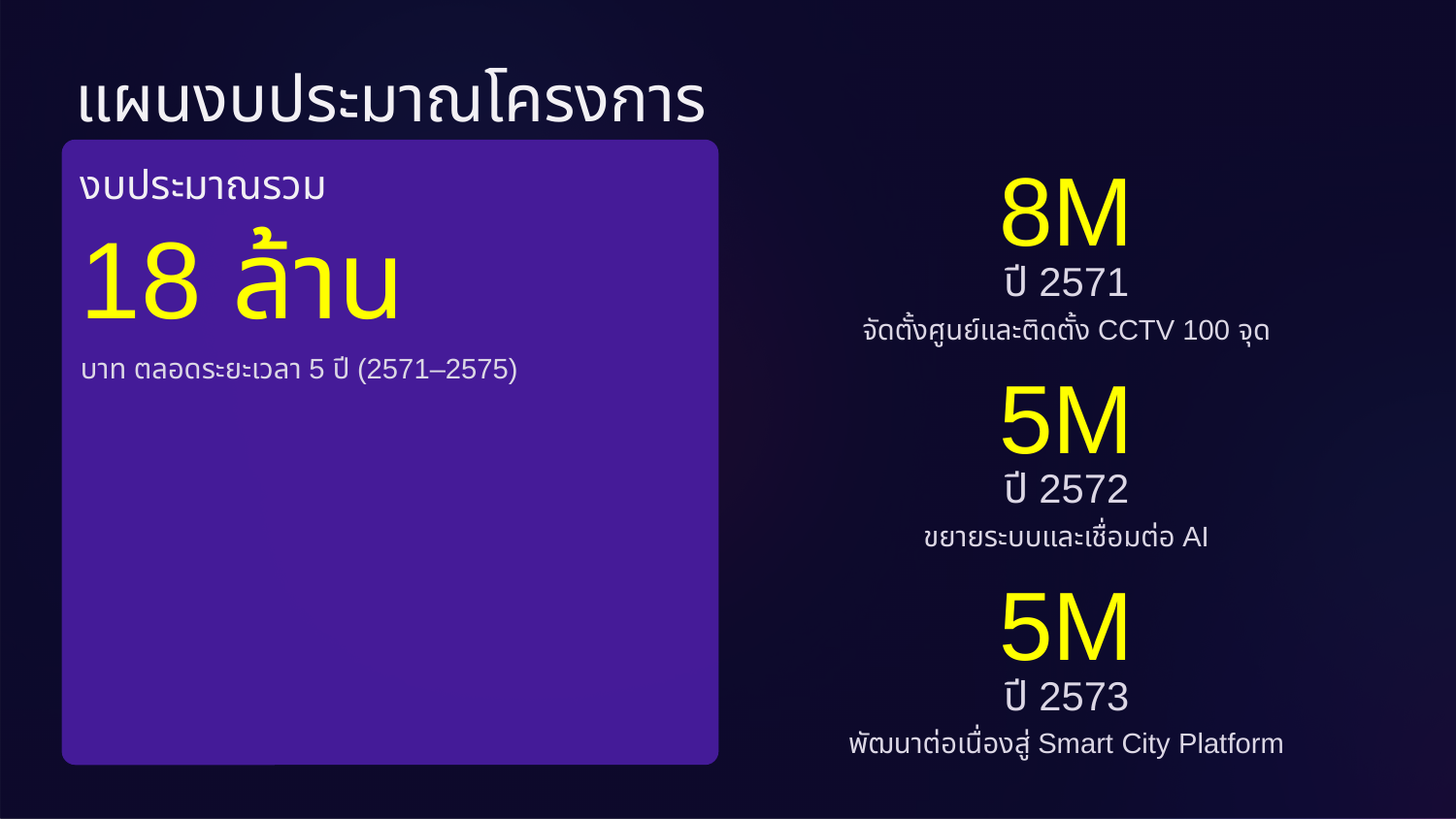

แผนงบประมาณโครงการ

งบประมาณรวม
8M
18 ล้าน
ปี 2571
จัดตั้งศูนย์และติดตั้ง CCTV 100 จุด
บาท ตลอดระยะเวลา 5 ปี (2571–2575)
5M
ปี 2572
ขยายระบบและเชื่อมต่อ AI
5M
ปี 2573
พัฒนาต่อเนื่องสู่ Smart City Platform